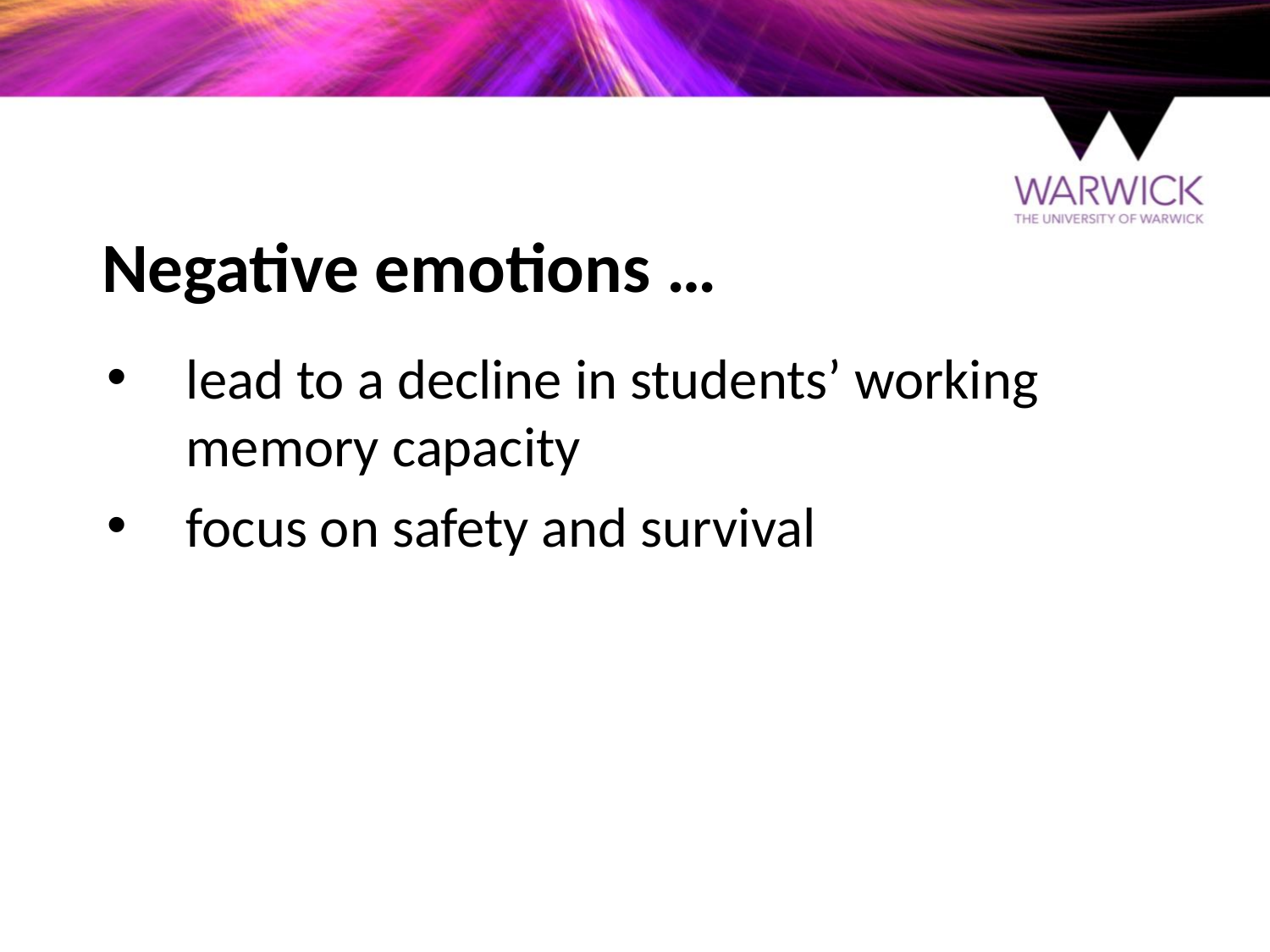

# Negative emotions …
lead to a decline in students’ working memory capacity
focus on safety and survival